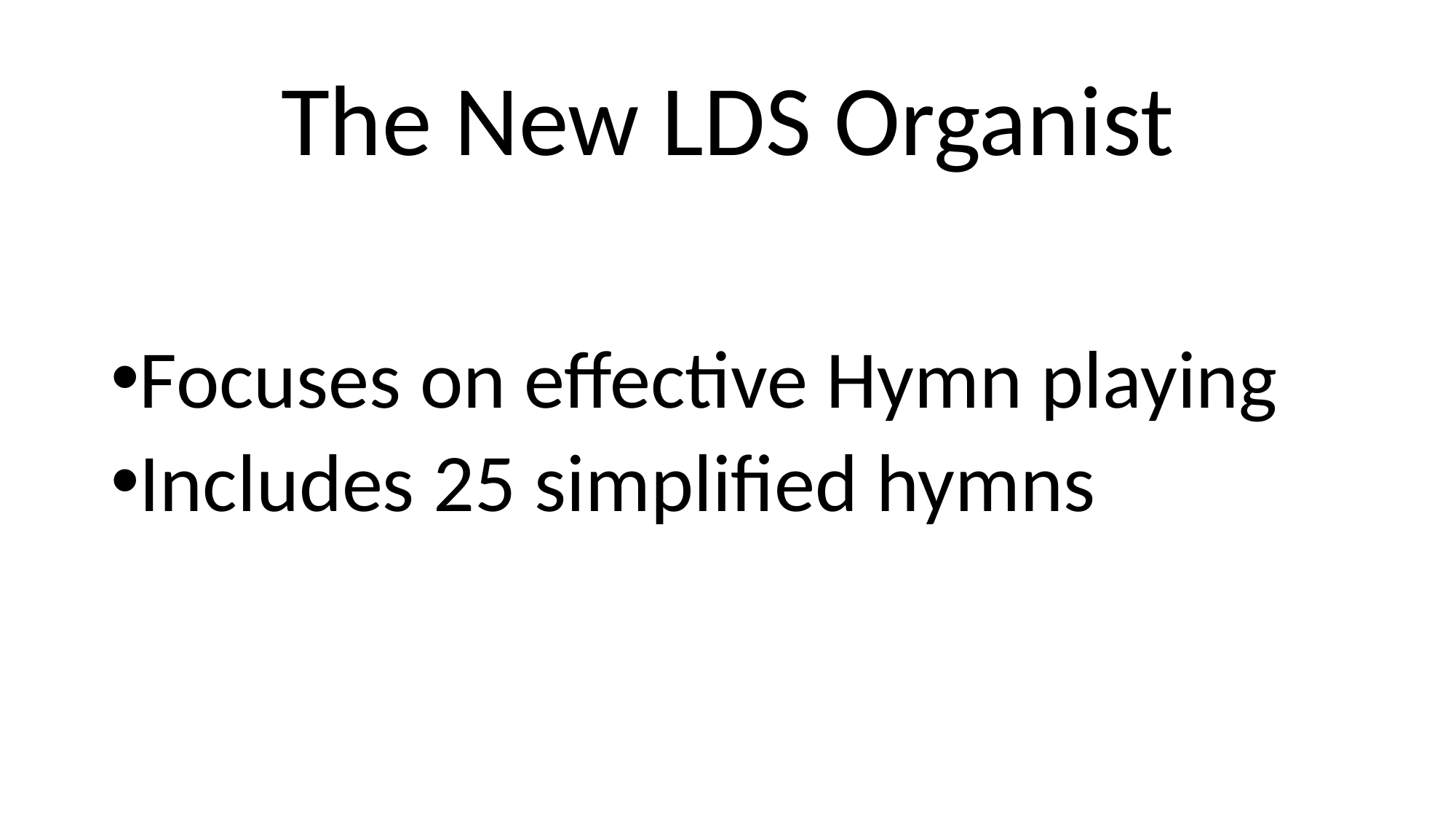

# The New LDS Organist

Focuses on effective Hymn playing
Includes 25 simplified hymns